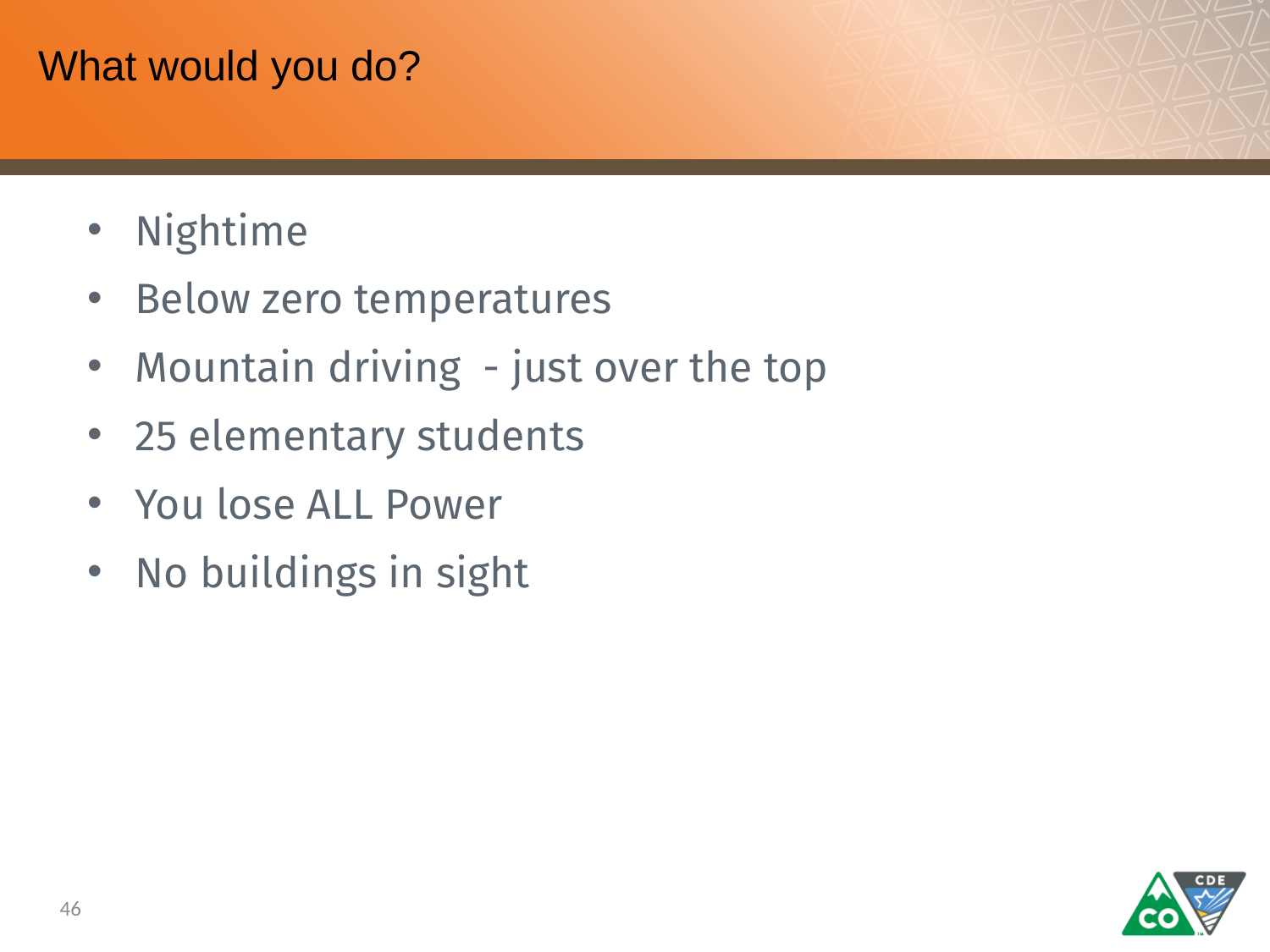

# What would you do?
Nightime
Below zero temperatures
Mountain driving  - just over the top
25 elementary students
You lose ALL Power
No buildings in sight
46